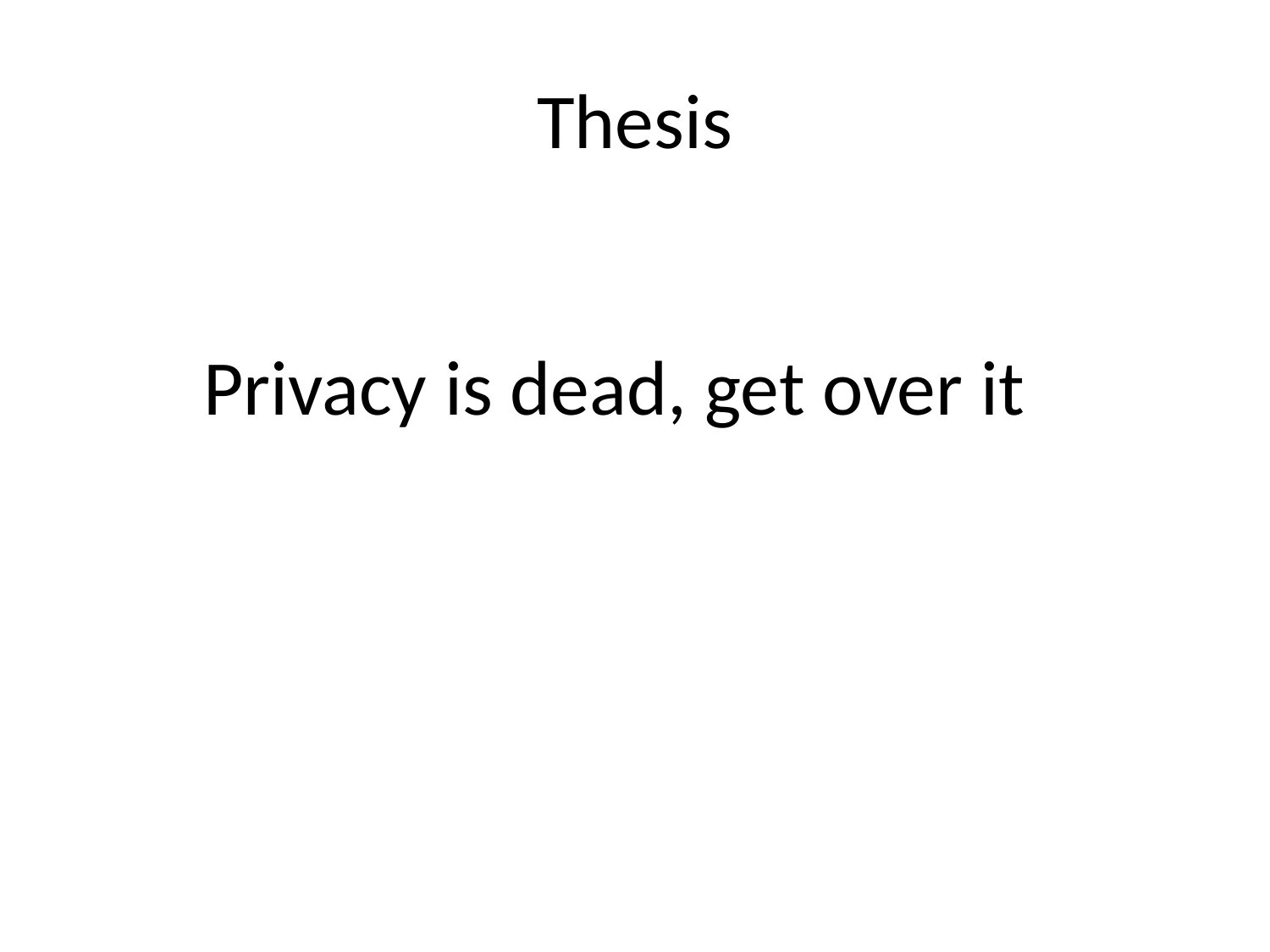

# Thesis

	Privacy is dead, get over it